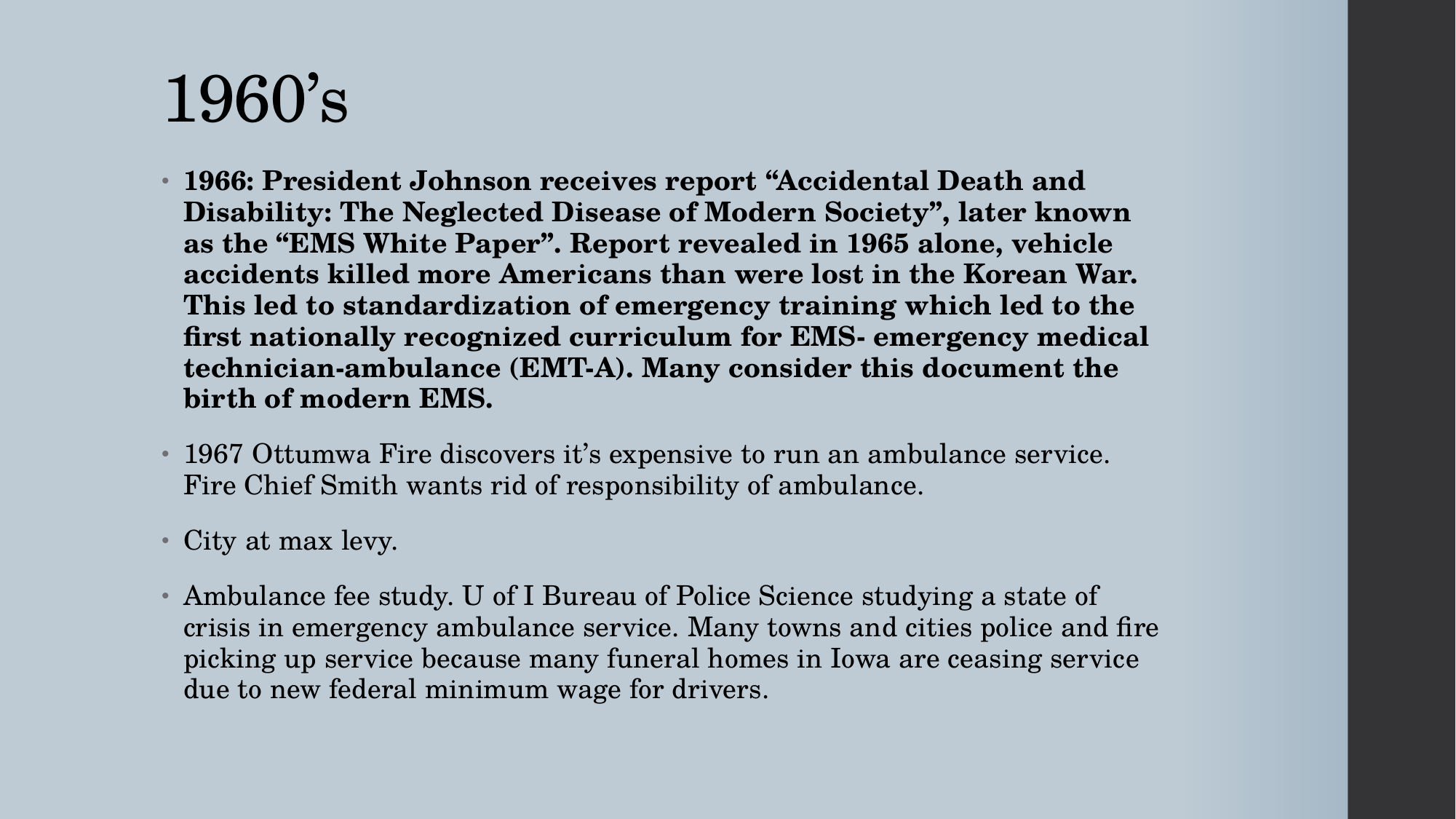

# 1960’s
1966: President Johnson receives report “Accidental Death and Disability: The Neglected Disease of Modern Society”, later known as the “EMS White Paper”. Report revealed in 1965 alone, vehicle accidents killed more Americans than were lost in the Korean War. This led to standardization of emergency training which led to the first nationally recognized curriculum for EMS- emergency medical technician-ambulance (EMT-A). Many consider this document the birth of modern EMS.
1967 Ottumwa Fire discovers it’s expensive to run an ambulance service. Fire Chief Smith wants rid of responsibility of ambulance.
City at max levy.
Ambulance fee study. U of I Bureau of Police Science studying a state of crisis in emergency ambulance service. Many towns and cities police and fire picking up service because many funeral homes in Iowa are ceasing service due to new federal minimum wage for drivers.